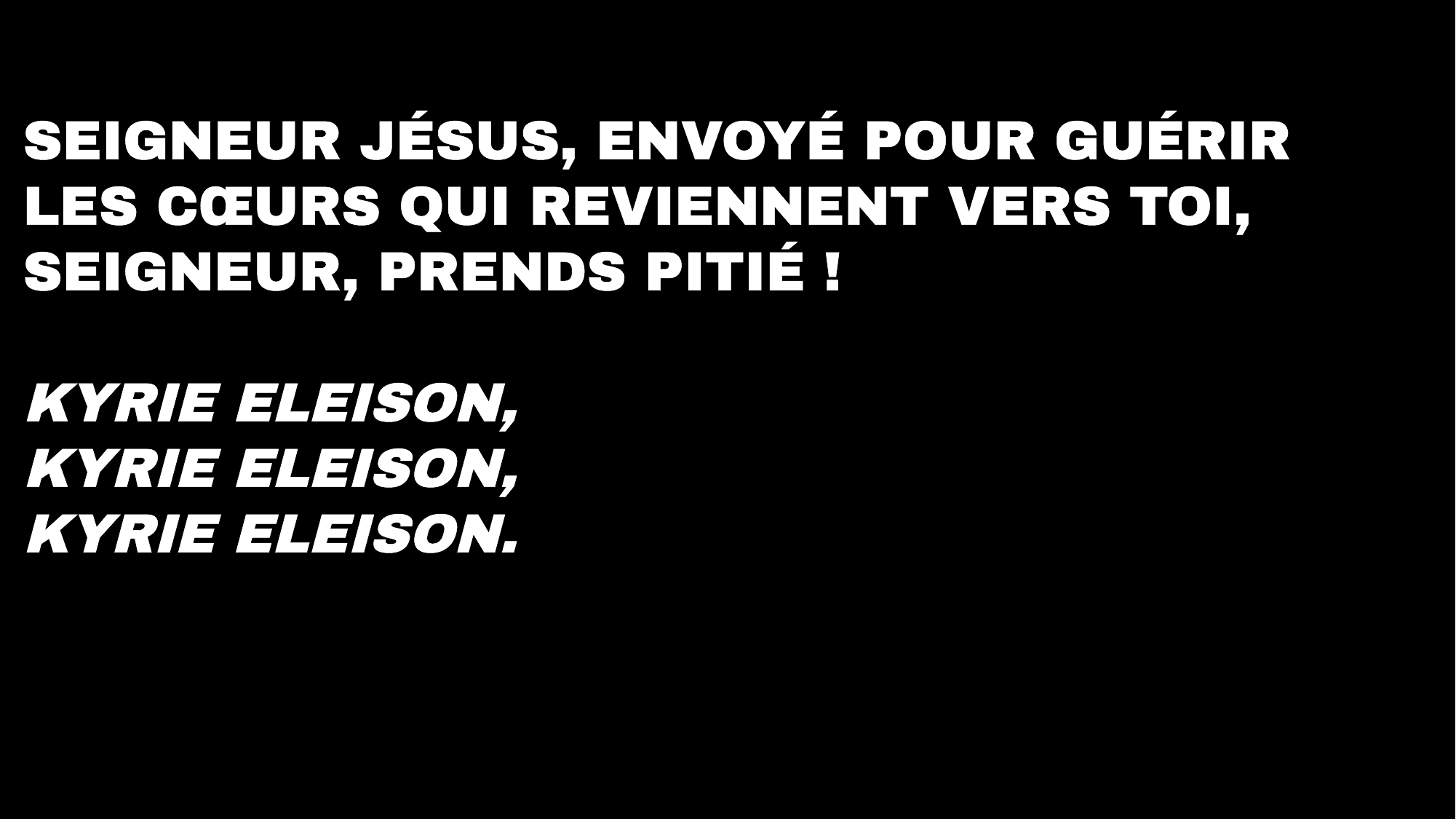

Seigneur Jésus, envoyé pour guérir
Les cœurs qui reviennent vers toi,
Seigneur, prends pitié !

Kyrie eleison,
Kyrie eleison,
Kyrie eleison.